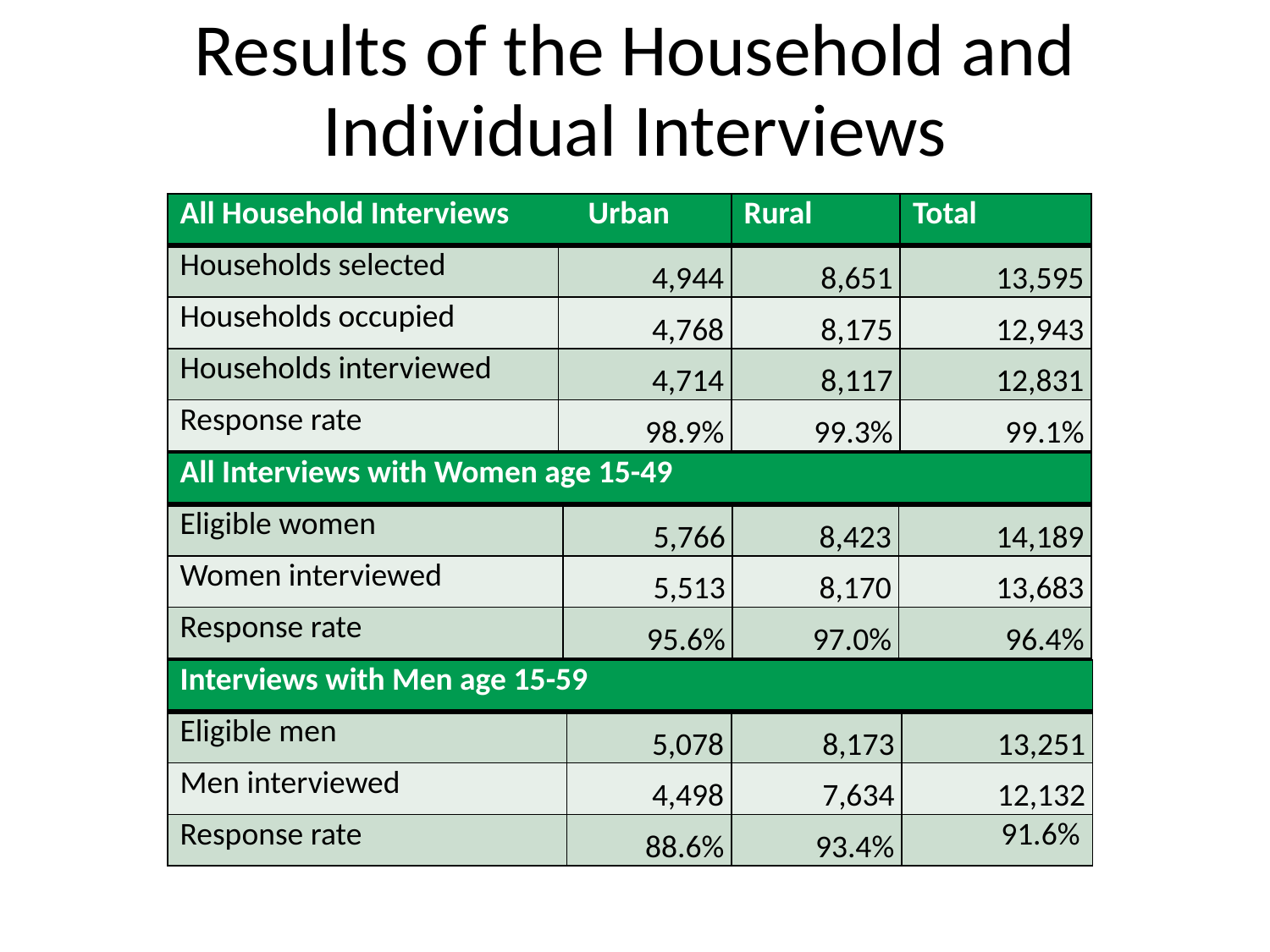

# Results of the Household and Individual Interviews
| All Household Interviews Urban |  | Rural | Total |
| --- | --- | --- | --- |
| Households selected | 4,944 | 8,651 | 13,595 |
| Households occupied | 4,768 | 8,175 | 12,943 |
| Households interviewed | 4,714 | 8,117 | 12,831 |
| Response rate | 98.9% | 99.3% | 99.1% |
| All Interviews with Women age 15-49 |  |  |  |
| --- | --- | --- | --- |
| Eligible women | 5,766 | 8,423 | 14,189 |
| Women interviewed | 5,513 | 8,170 | 13,683 |
| Response rate | 95.6% | 97.0% | 96.4% |
| Interviews with Men age 15-59 |  |  |  |
| --- | --- | --- | --- |
| Eligible men | 5,078 | 8,173 | 13,251 |
| Men interviewed | 4,498 | 7,634 | 12,132 |
| Response rate | 88.6% | 93.4% | 91.6% |